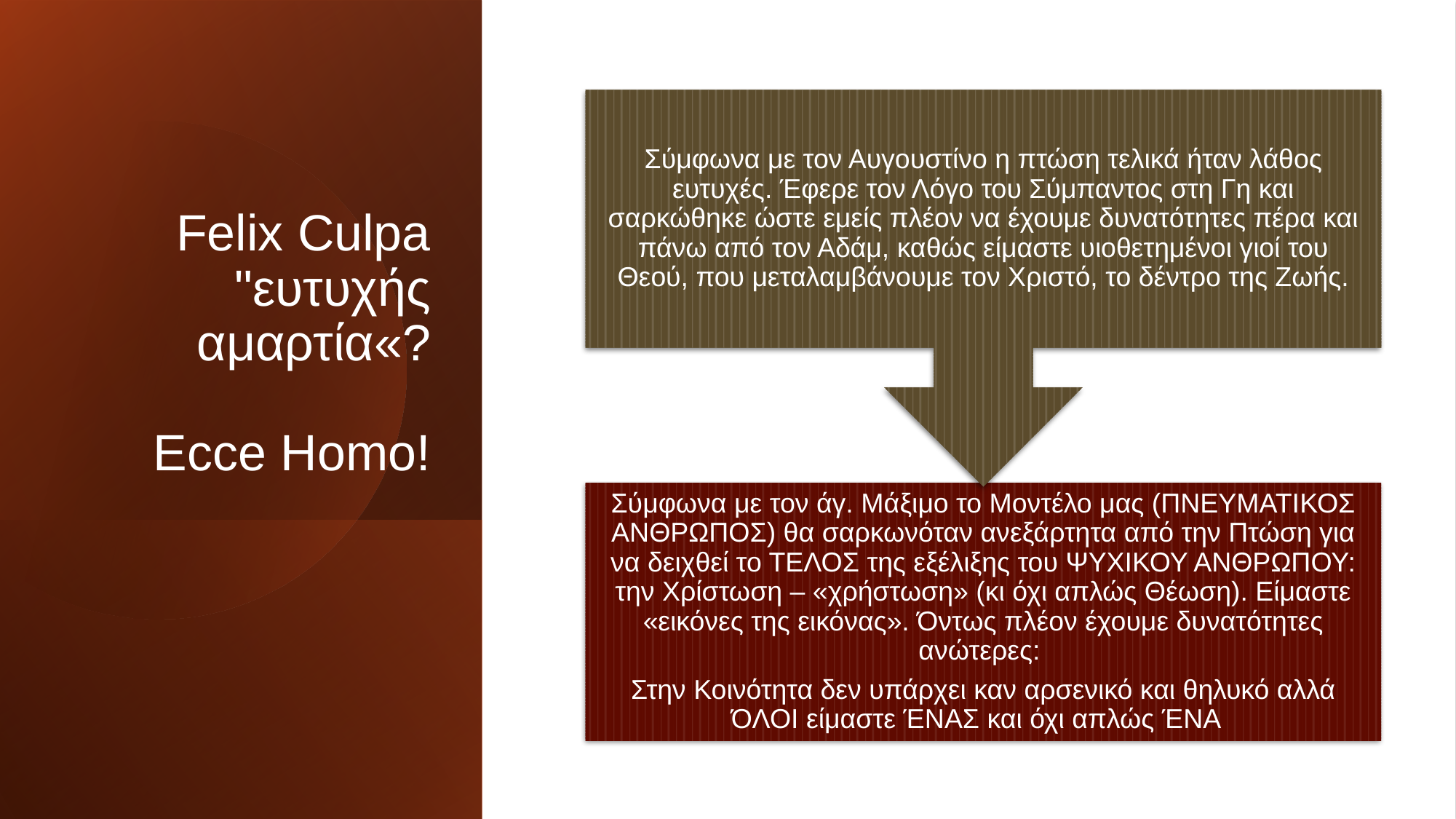

Σύμφωνα με τον άγ. Μάξιμο το Μοντέλο μας (ΠΝΕΥΜΑΤΙΚΟΣ ΑΝΘΡΩΠΟΣ) θα σαρκωνόταν ανεξάρτητα από την Πτώση για να δειχθεί το ΤΕΛΟΣ της εξέλιξης του ΨΥΧΙΚΟΥ ΑΝΘΡΩΠΟΥ: την Χρίστωση – «χρήστωση» (κι όχι απλώς Θέωση). Είμαστε «εικόνες της εικόνας». Όντως πλέον έχουμε δυνατότητες ανώτερες:
Στην Κοινότητα δεν υπάρχει καν αρσενικό και θηλυκό αλλά ΌΛΟΙ είμαστε ΈΝΑΣ και όχι απλώς ΈΝΑ
Σύμφωνα με τον Αυγουστίνο η πτώση τελικά ήταν λάθος ευτυχές. Έφερε τον Λόγο του Σύμπαντος στη Γη και σαρκώθηκε ώστε εμείς πλέον να έχουμε δυνατότητες πέρα και πάνω από τον Αδάμ, καθώς είμαστε υιοθετημένοι γιοί του Θεού, που μεταλαμβάνουμε τον Χριστό, το δέντρο της Ζωής.

# Felix Culpa "ευτυχής αμαρτία«? Ecce Homo!